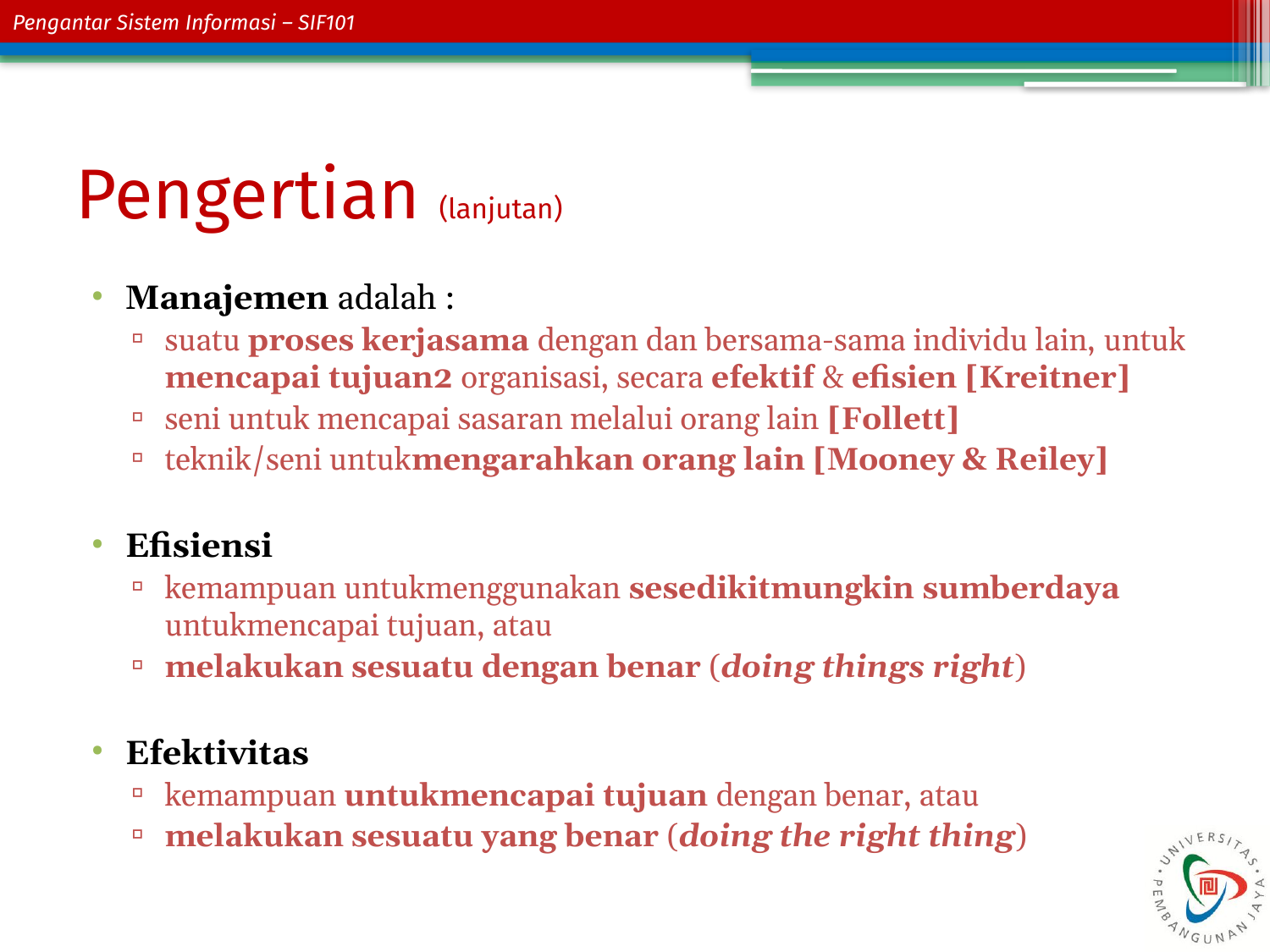

# Pengertian (lanjutan)
Manajemen adalah :
suatu proses kerjasama dengan dan bersama-sama individu lain, untuk mencapai tujuan2 organisasi, secara efektif & efisien [Kreitner]
seni untuk mencapai sasaran melalui orang lain [Follett]
teknik/seni untukmengarahkan orang lain [Mooney & Reiley]

Efisiensi
kemampuan untukmenggunakan sesedikitmungkin sumberdaya untukmencapai tujuan, atau
melakukan sesuatu dengan benar (doing things right)

Efektivitas
kemampuan untukmencapai tujuan dengan benar, atau
melakukan sesuatu yang benar (doing the right thing)